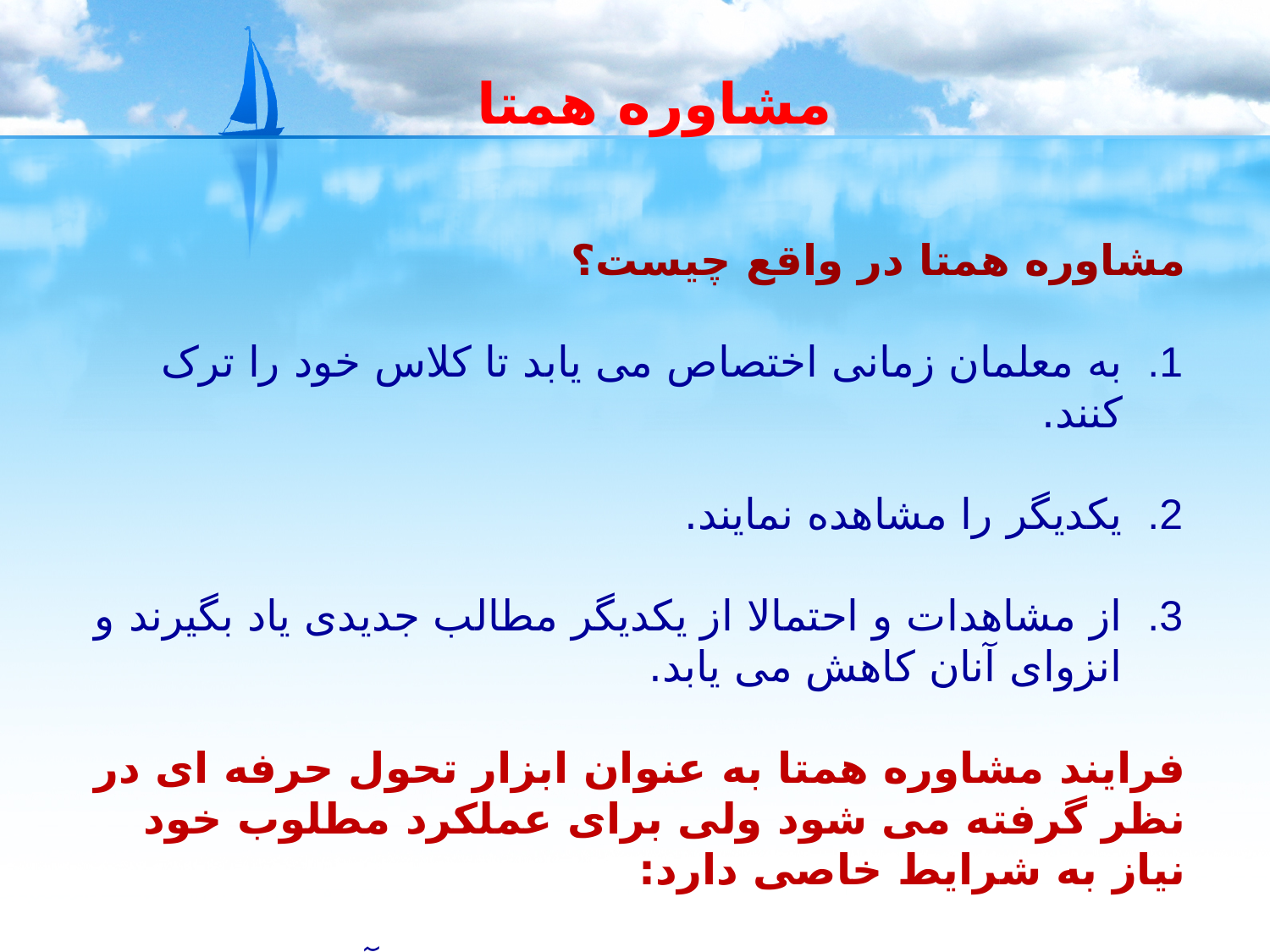

مشاوره همتا

مشاوره همتا در واقع چیست؟

به معلمان زمانی اختصاص می یابد تا کلاس خود را ترک کنند.

یکدیگر را مشاهده نمایند.

از مشاهدات و احتمالا از یکدیگر مطالب جدیدی یاد بگیرند و انزوای آنان کاهش می یابد.

فرایند مشاوره همتا به عنوان ابزار تحول حرفه ای در نظر گرفته می شود ولی برای عملکرد مطلوب خود نیاز به شرایط خاصی دارد:

1. سطوح اشتغال در عمل	2. تعهد معلم	3. جورآمدن با وقت کم.